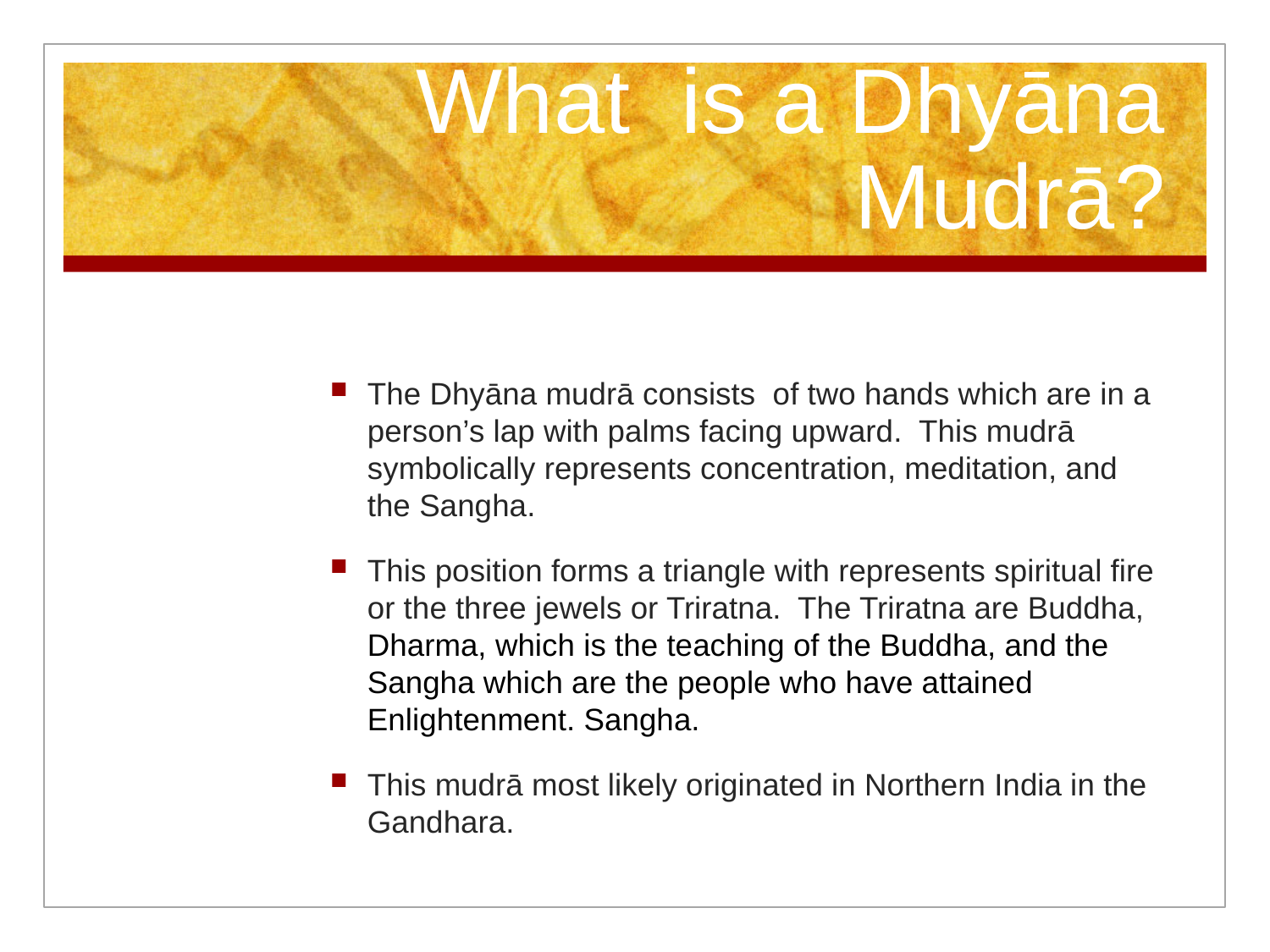

# What  is a Dhyāna Mudrā?

The Dhyāna mudrā consists  of two hands which are in a person’s lap with palms facing upward.  This mudrā symbolically represents concentration, meditation, and the Sangha.
This position forms a triangle with represents spiritual fire or the three jewels or Triratna.  The Triratna are Buddha, Dharma, which is the teaching of the Buddha, and the Sangha which are the people who have attained Enlightenment. Sangha.
This mudrā most likely originated in Northern India in the Gandhara.